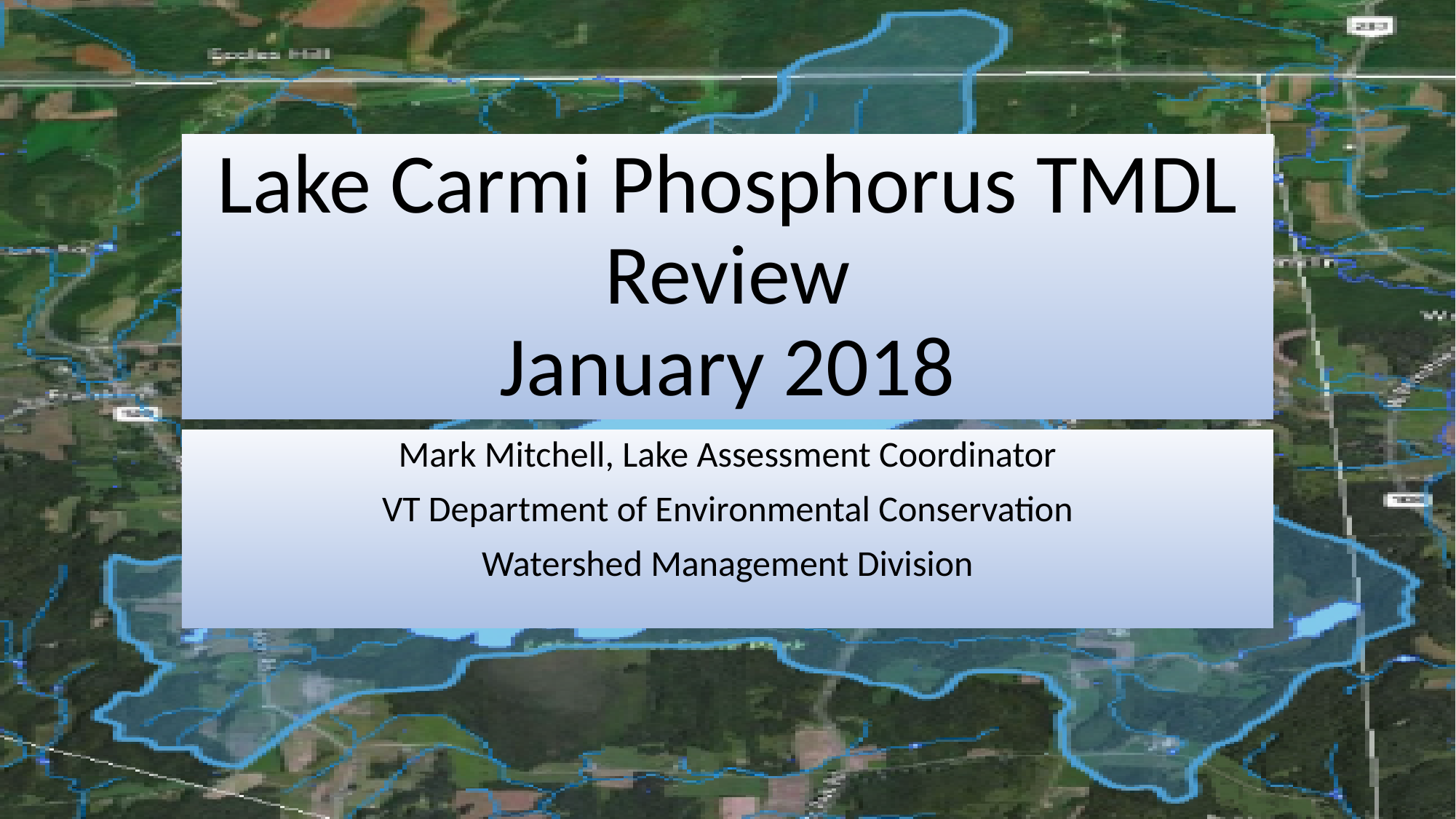

# Lake Carmi Phosphorus TMDL Review January 2018
Mark Mitchell, Lake Assessment Coordinator
VT Department of Environmental Conservation
Watershed Management Division